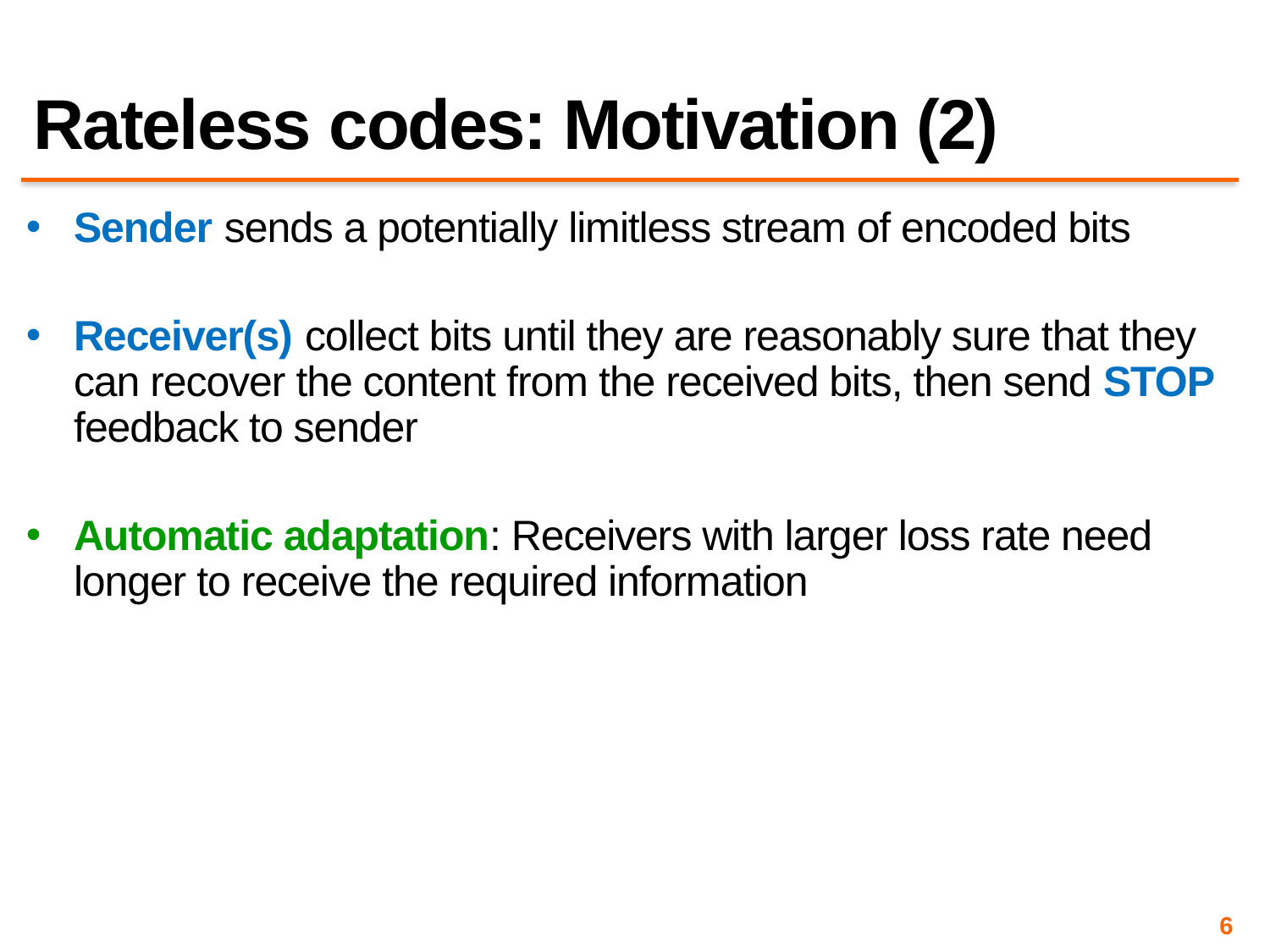

# Rateless codes: Motivation (2)
Sender sends a potentially limitless stream of encoded bits

Receiver(s) collect bits until they are reasonably sure that they can recover the content from the received bits, then send STOP feedback to sender

Automatic adaptation: Receivers with larger loss rate need longer to receive the required information

6